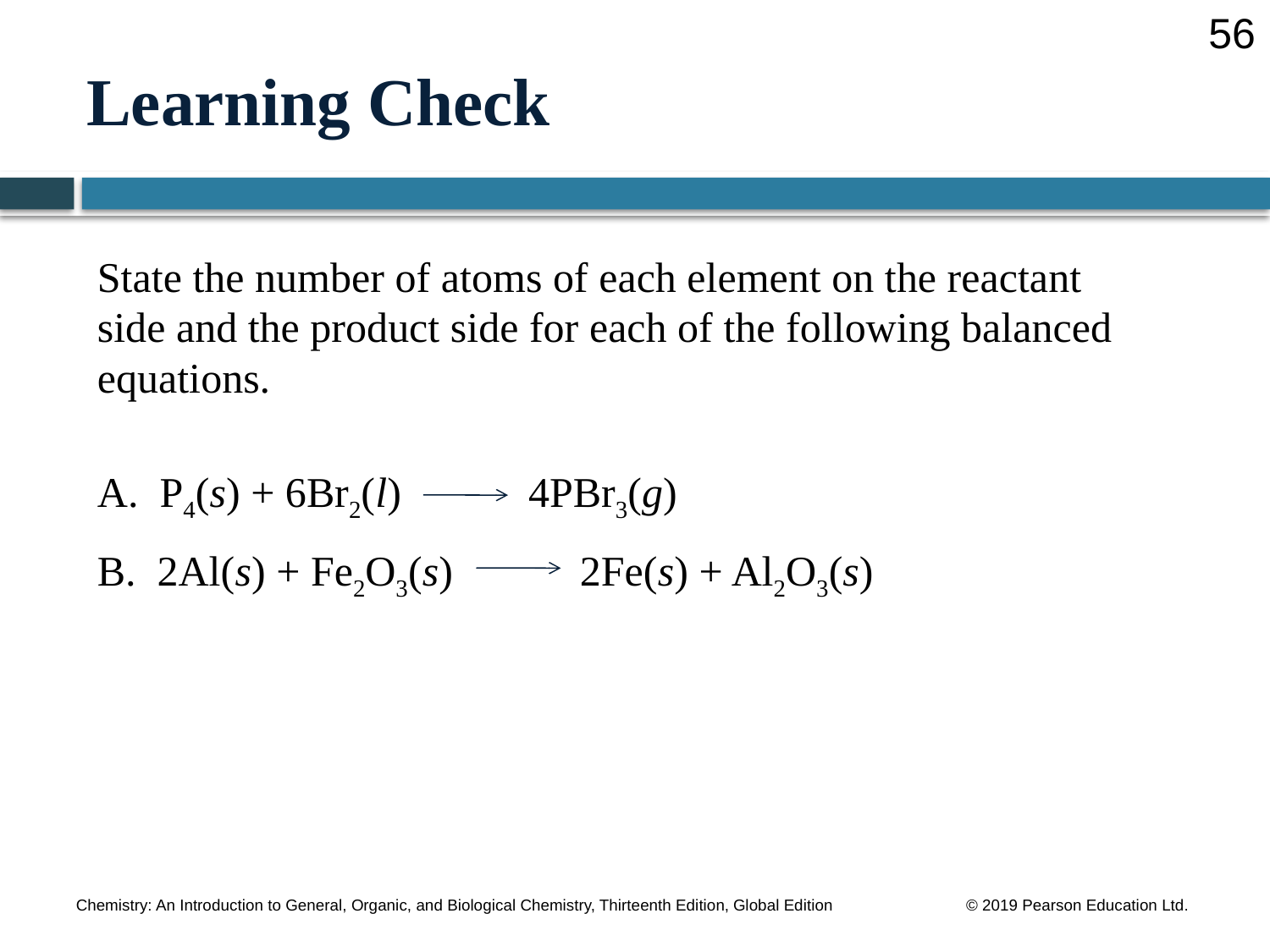

56
# Learning Check
State the number of atoms of each element on the reactant
side and the product side for each of the following balanced equations.

A.  P4(s) + 6Br2(l)            4PBr3(g)
B.  2Al(s) + Fe2O3(s)            2Fe(s) + Al2O3(s)